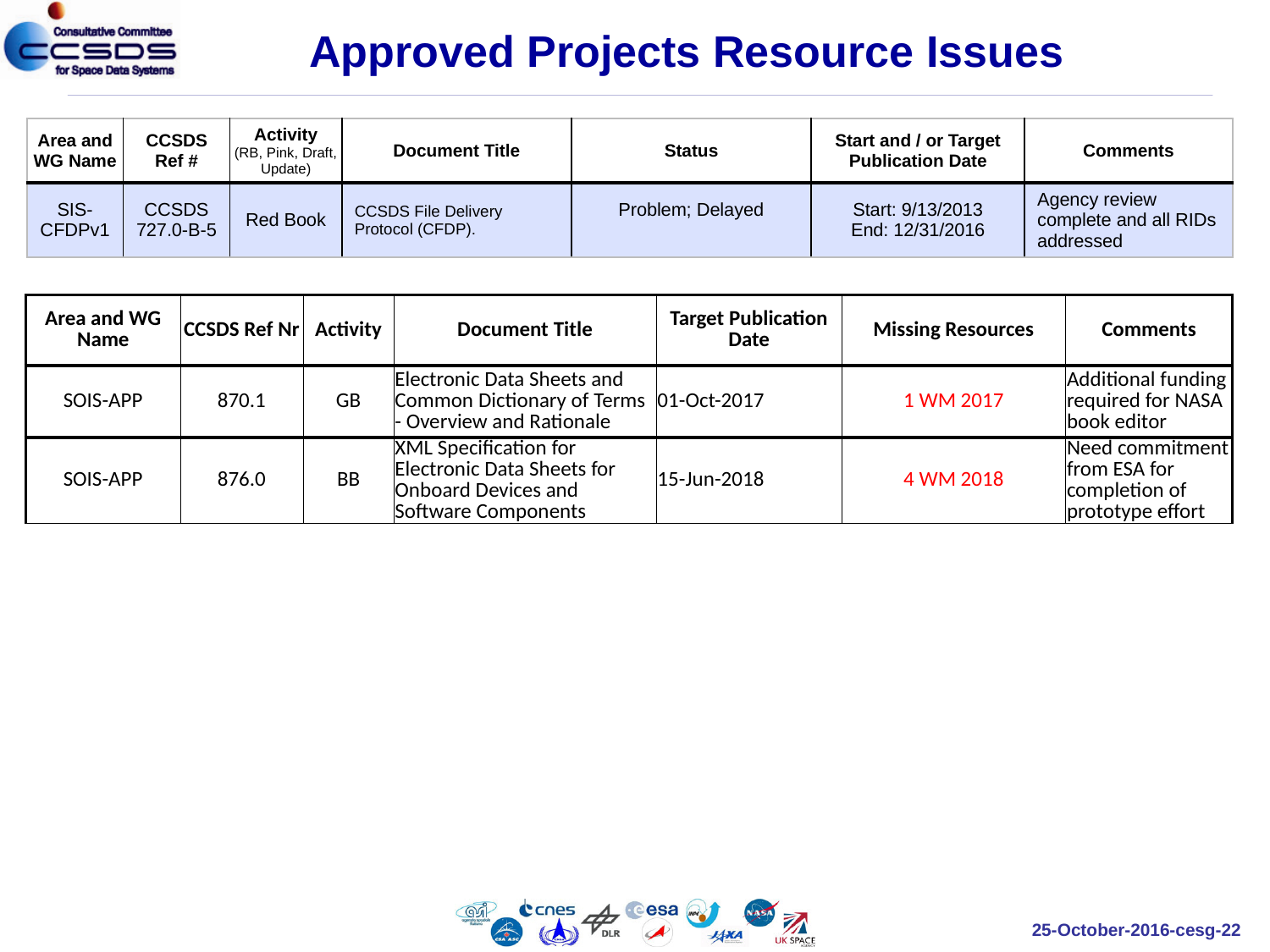

# Approved Projects Resource Issues
| Area and WG Name | CCSDS Ref # | Activity (RB, Pink, Draft, Update) | Document Title | Status | Start and / or Target Publication Date | Comments |
| --- | --- | --- | --- | --- | --- | --- |
| SIS-CFDPv1 | CCSDS 727.0-B-5 | Red Book | CCSDS File Delivery Protocol (CFDP). | Problem; Delayed | Start: 9/13/2013 End: 12/31/2016 | Agency review complete and all RIDs addressed |
| Area and WG Name | CCSDS Ref Nr | Activity | Document Title | Target Publication Date | Missing Resources | Comments |
| --- | --- | --- | --- | --- | --- | --- |
| SOIS-APP | 870.1 | GB | Electronic Data Sheets and Common Dictionary of Terms - Overview and Rationale | 01-Oct-2017 | 1 WM 2017 | Additional funding required for NASA book editor |
| SOIS-APP | 876.0 | BB | XML Specification for Electronic Data Sheets for Onboard Devices and Software Components | 15-Jun-2018 | 4 WM 2018 | Need commitment from ESA for completion of prototype effort |